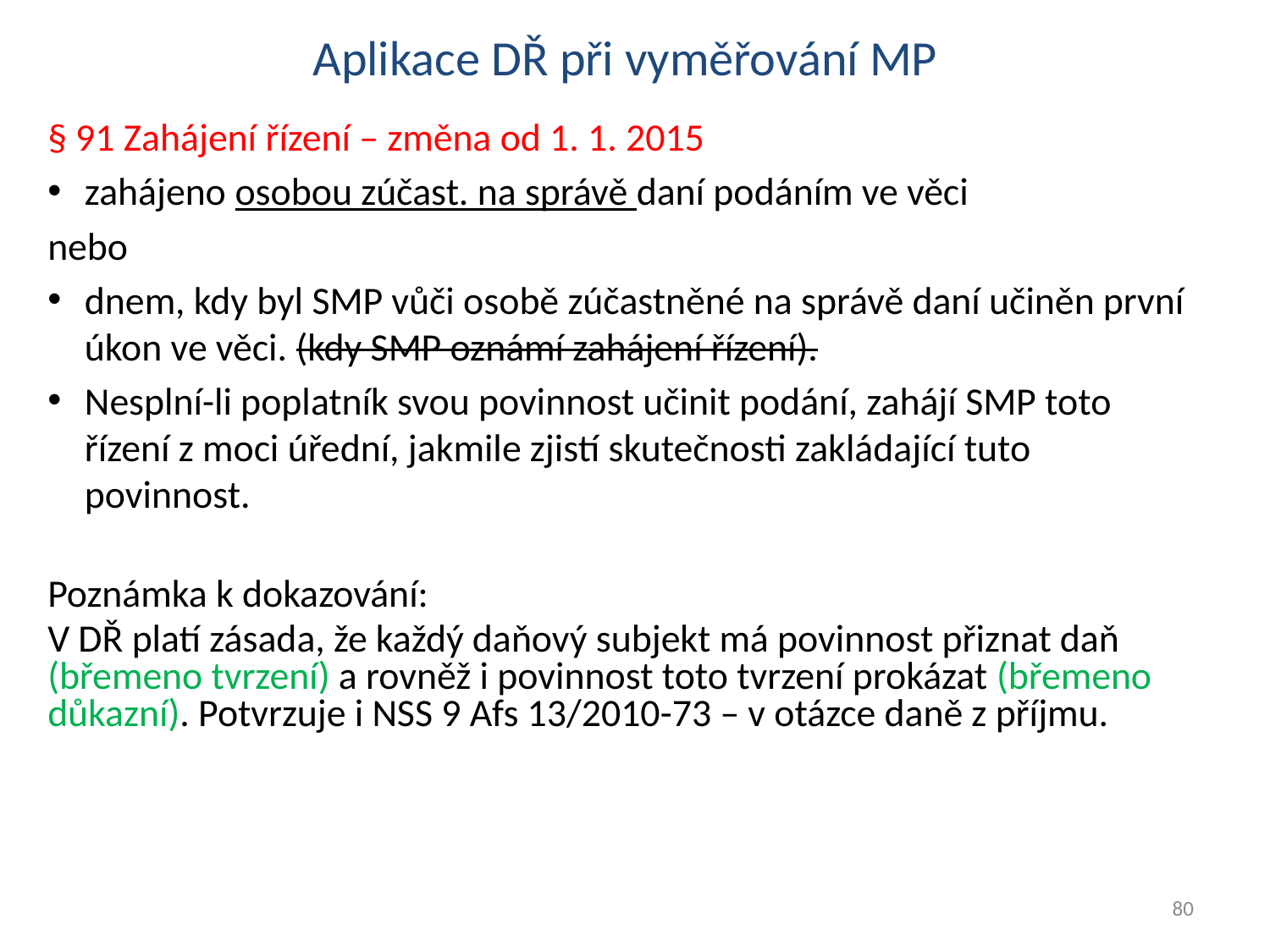

# Aplikace DŘ při vyměřování MP
§ 91 Zahájení řízení – změna od 1. 1. 2015
zahájeno osobou zúčast. na správě daní podáním ve věci
nebo
dnem, kdy byl SMP vůči osobě zúčastněné na správě daní učiněn první úkon ve věci. (kdy SMP oznámí zahájení řízení).
Nesplní-li poplatník svou povinnost učinit podání, zahájí SMP toto řízení z moci úřední, jakmile zjistí skutečnosti zakládající tuto povinnost.

Poznámka k dokazování:
V DŘ platí zásada, že každý daňový subjekt má povinnost přiznat daň (břemeno tvrzení) a rovněž i povinnost toto tvrzení prokázat (břemeno důkazní). Potvrzuje i NSS 9 Afs 13/2010-73 – v otázce daně z příjmu.
80